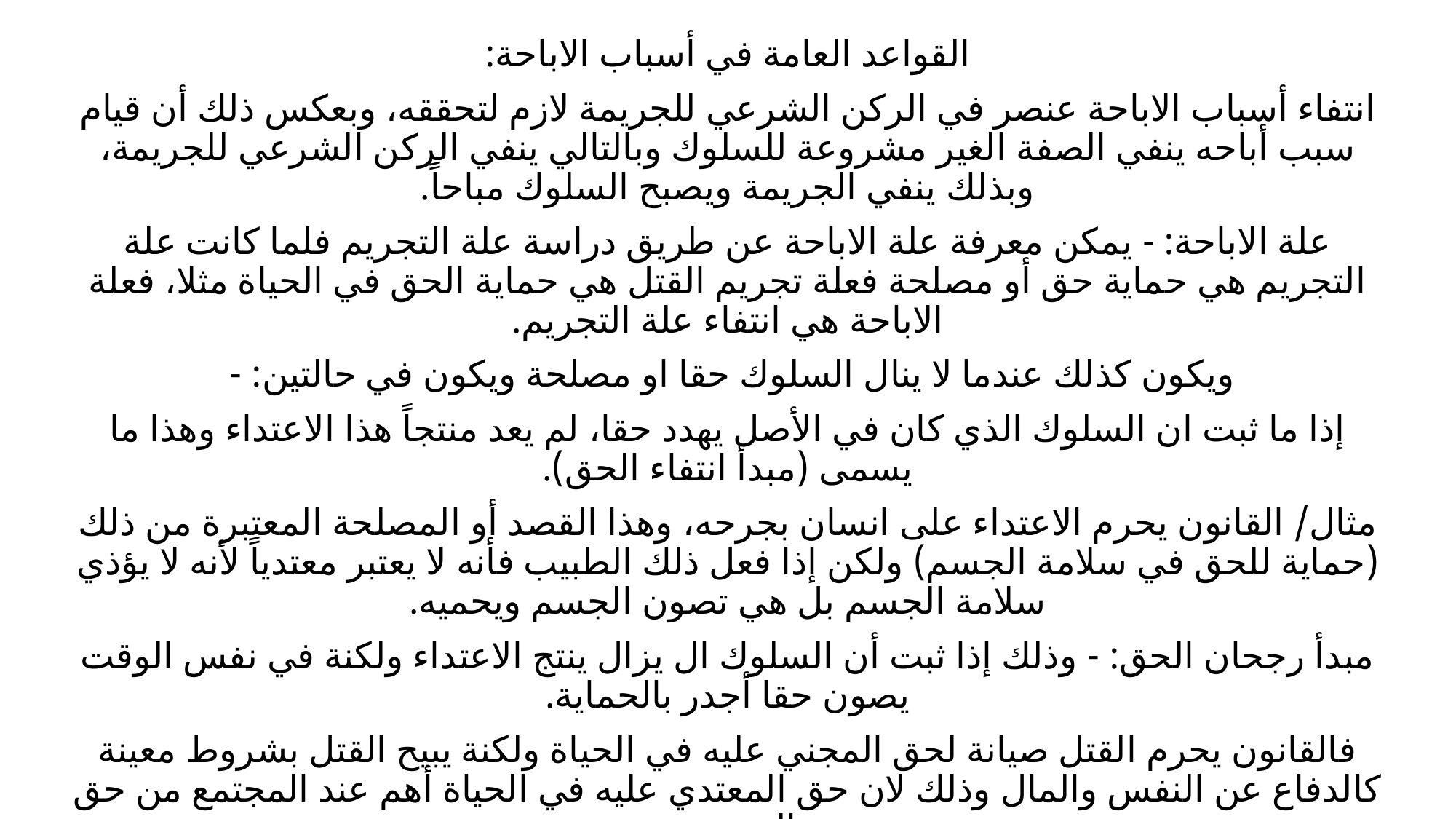

القواعد العامة في أسباب الاباحة:
انتفاء أسباب الاباحة عنصر في الركن الشرعي للجريمة لازم لتحققه، وبعكس ذلك أن قيام سبب أباحه ينفي الصفة الغير مشروعة للسلوك وبالتالي ينفي الركن الشرعي للجريمة، وبذلك ينفي الجريمة ويصبح السلوك مباحاً.
علة الاباحة: - يمكن معرفة علة الاباحة عن طريق دراسة علة التجريم فلما كانت علة التجريم هي حماية حق أو مصلحة فعلة تجريم القتل هي حماية الحق في الحياة مثلا، فعلة الاباحة هي انتفاء علة التجريم.
ويكون كذلك عندما لا ينال السلوك حقا او مصلحة ويكون في حالتين: -
إذا ما ثبت ان السلوك الذي كان في الأصل يهدد حقا، لم يعد منتجاً هذا الاعتداء وهذا ما يسمى (مبدأ انتفاء الحق).
مثال/ القانون يحرم الاعتداء على انسان بجرحه، وهذا القصد أو المصلحة المعتبرة من ذلك (حماية للحق في سلامة الجسم) ولكن إذا فعل ذلك الطبيب فأنه لا يعتبر معتدياً لأنه لا يؤذي سلامة الجسم بل هي تصون الجسم ويحميه.
مبدأ رجحان الحق: - وذلك إذا ثبت أن السلوك ال يزال ينتج الاعتداء ولكنة في نفس الوقت يصون حقا أجدر بالحماية.
فالقانون يحرم القتل صيانة لحق المجني عليه في الحياة ولكنة يبيح القتل بشروط معينة كالدفاع عن النفس والمال وذلك لان حق المعتدي عليه في الحياة أهم عند المجتمع من حق المعتدي.

#